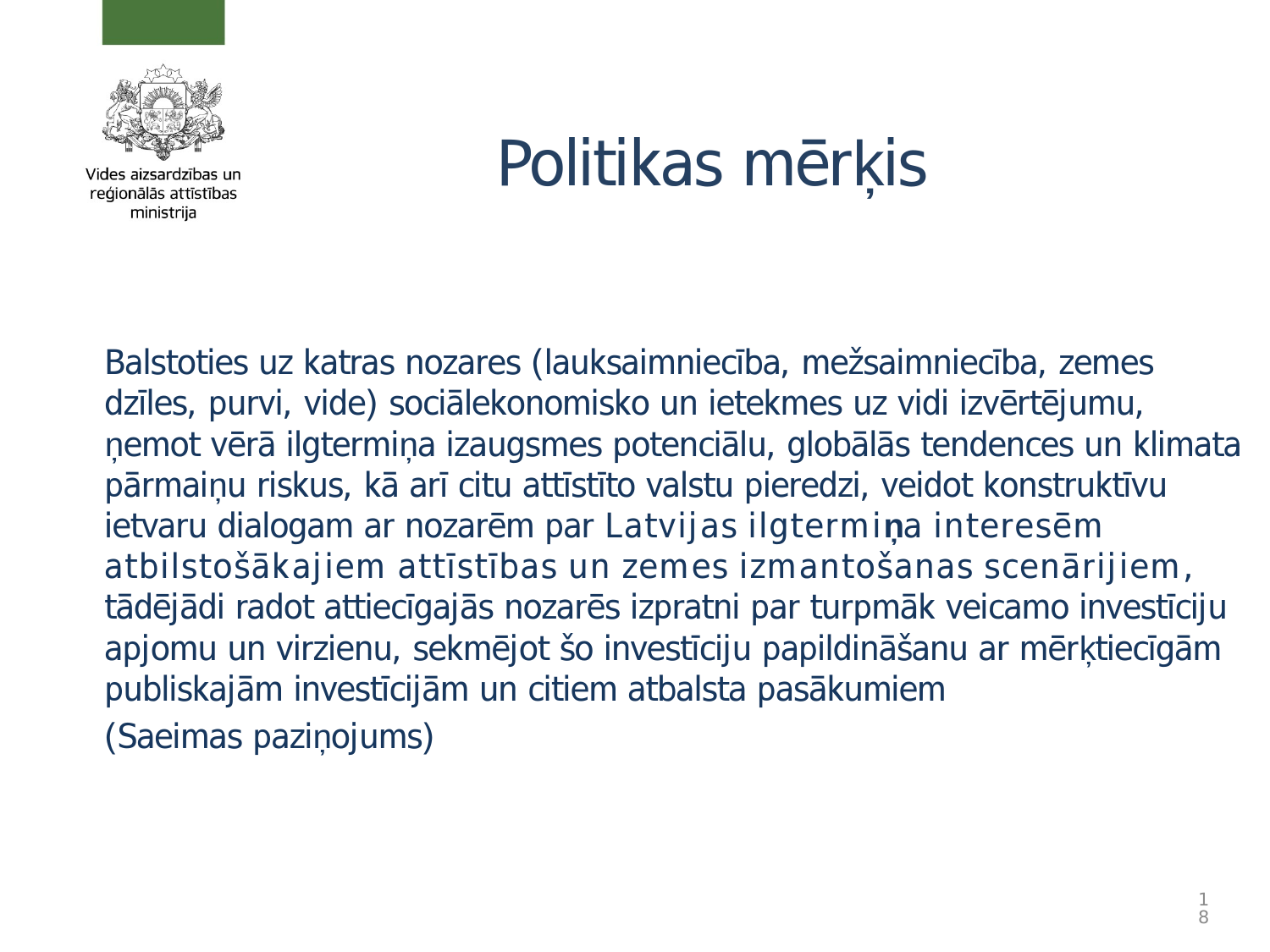

#
Politikas mērķis

Balstoties uz katras nozares (lauksaimniecība, mežsaimniecība, zemes dzīles, purvi, vide) sociālekonomisko un ietekmes uz vidi izvērtējumu, ņemot vērā ilgtermiņa izaugsmes potenciālu, globālās tendences un klimata pārmaiņu riskus, kā arī citu attīstīto valstu pieredzi, veidot konstruktīvu ietvaru dialogam ar nozarēm par Latvijas ilgtermiņa interesēm atbilstošākajiem attīstības un zemes izmantošanas scenārijiem, tādējādi radot attiecīgajās nozarēs izpratni par turpmāk veicamo investīciju apjomu un virzienu, sekmējot šo investīciju papildināšanu ar mērķtiecīgām publiskajām investīcijām un citiem atbalsta pasākumiem
(Saeimas paziņojums)

18